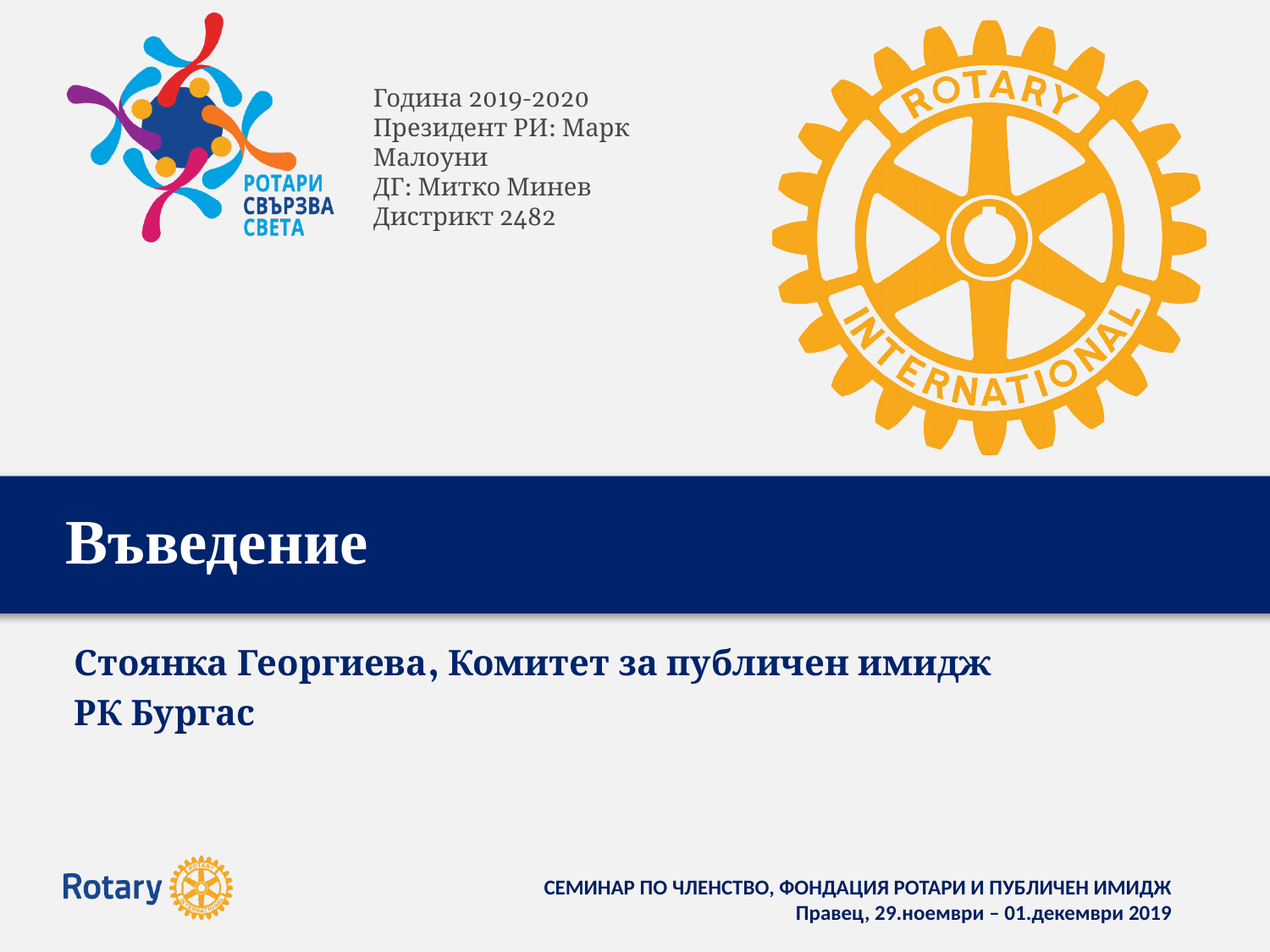

# Въведение
Стоянка Георгиева, Комитет за публичен имидж
РК Бургас